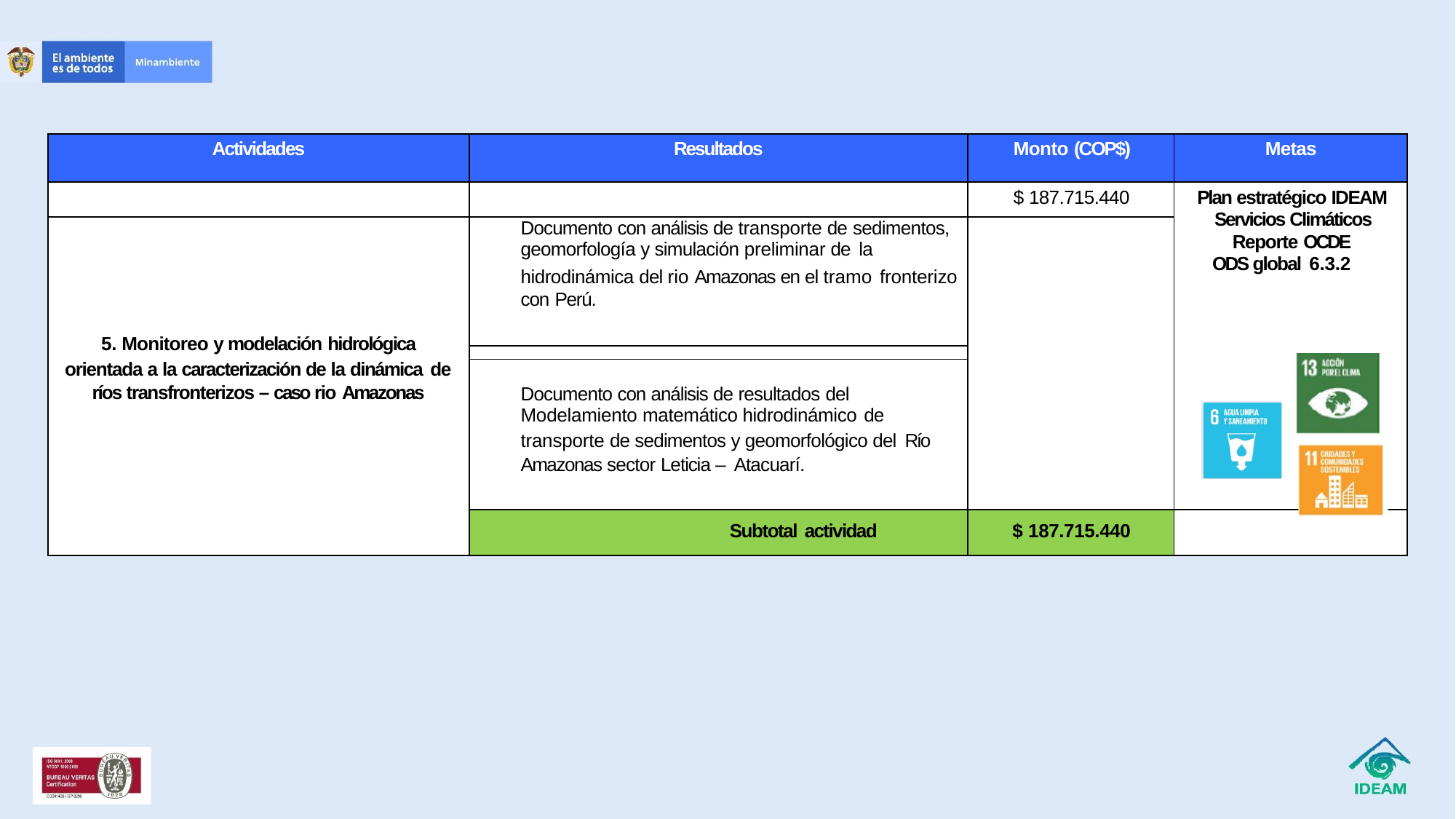

| Actividades | Resultados | Monto (COP$) | Metas |
| --- | --- | --- | --- |
|  |  | $ 187.715.440 | Plan estratégico IDEAM Servicios Climáticos Reporte OCDE ODS global 6.3.2 |
|  | Documento con análisis de transporte de sedimentos, geomorfología y simulación preliminar de la |  |  |
|  | hidrodinámica del rio Amazonas en el tramo fronterizo con Perú. |  |  |
| 5. Monitoreo y modelación hidrológica |  |  |  |
|  |  |  |  |
| orientada a la caracterización de la dinámica de |  |  |  |
| ríos transfronterizos – caso rio Amazonas | Documento con análisis de resultados del Modelamiento matemático hidrodinámico de |  |  |
|  | transporte de sedimentos y geomorfológico del Río |  |  |
|  | Amazonas sector Leticia – Atacuarí. |  |  |
|  | Subtotal actividad | $ 187.715.440 |  |